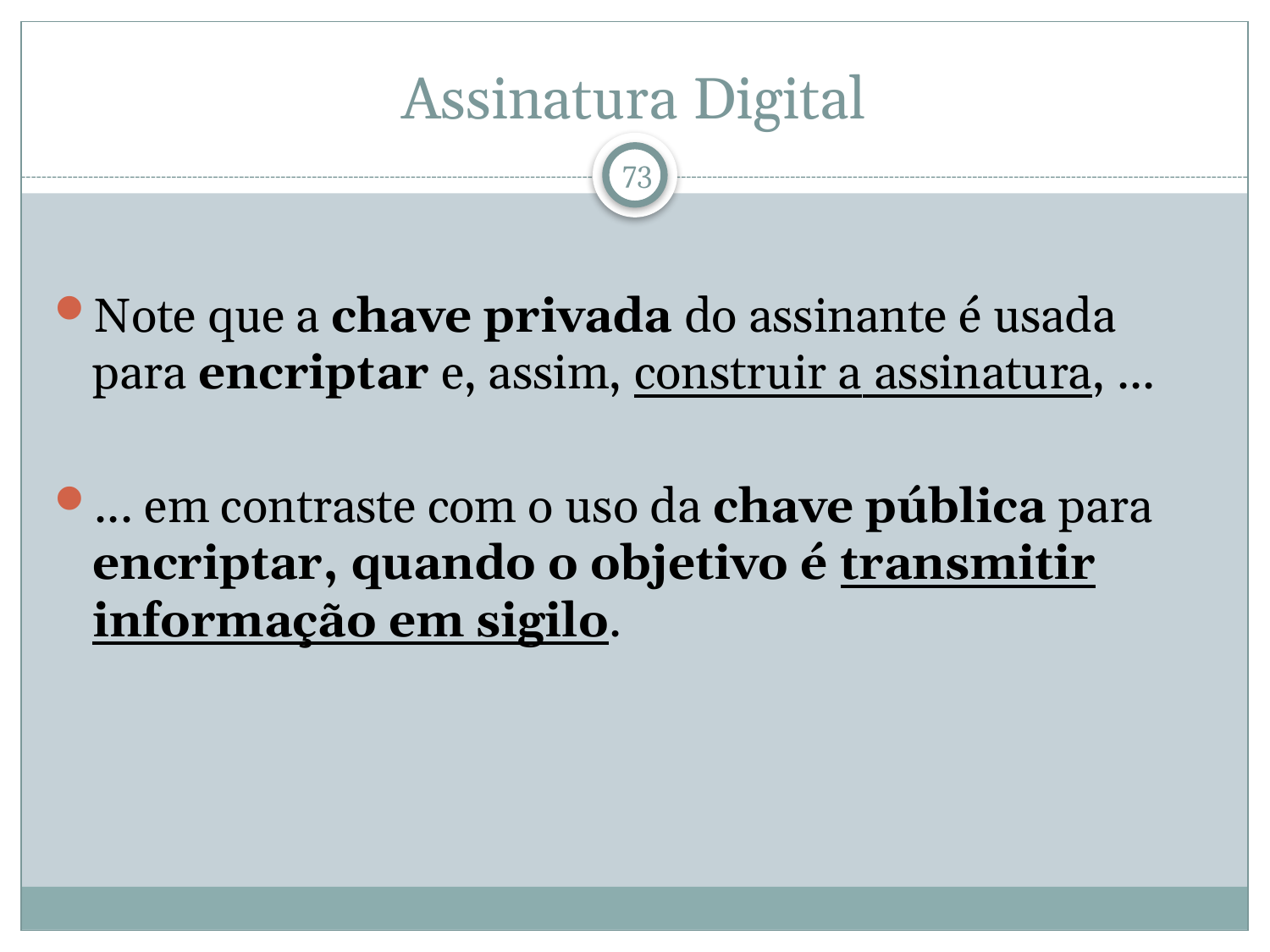

# Assinatura Digital

Note que a chave privada do assinante é usada para encriptar e, assim, construir a assinatura, ...

... em contraste com o uso da chave pública para encriptar, quando o objetivo é transmitir informação em sigilo.
73